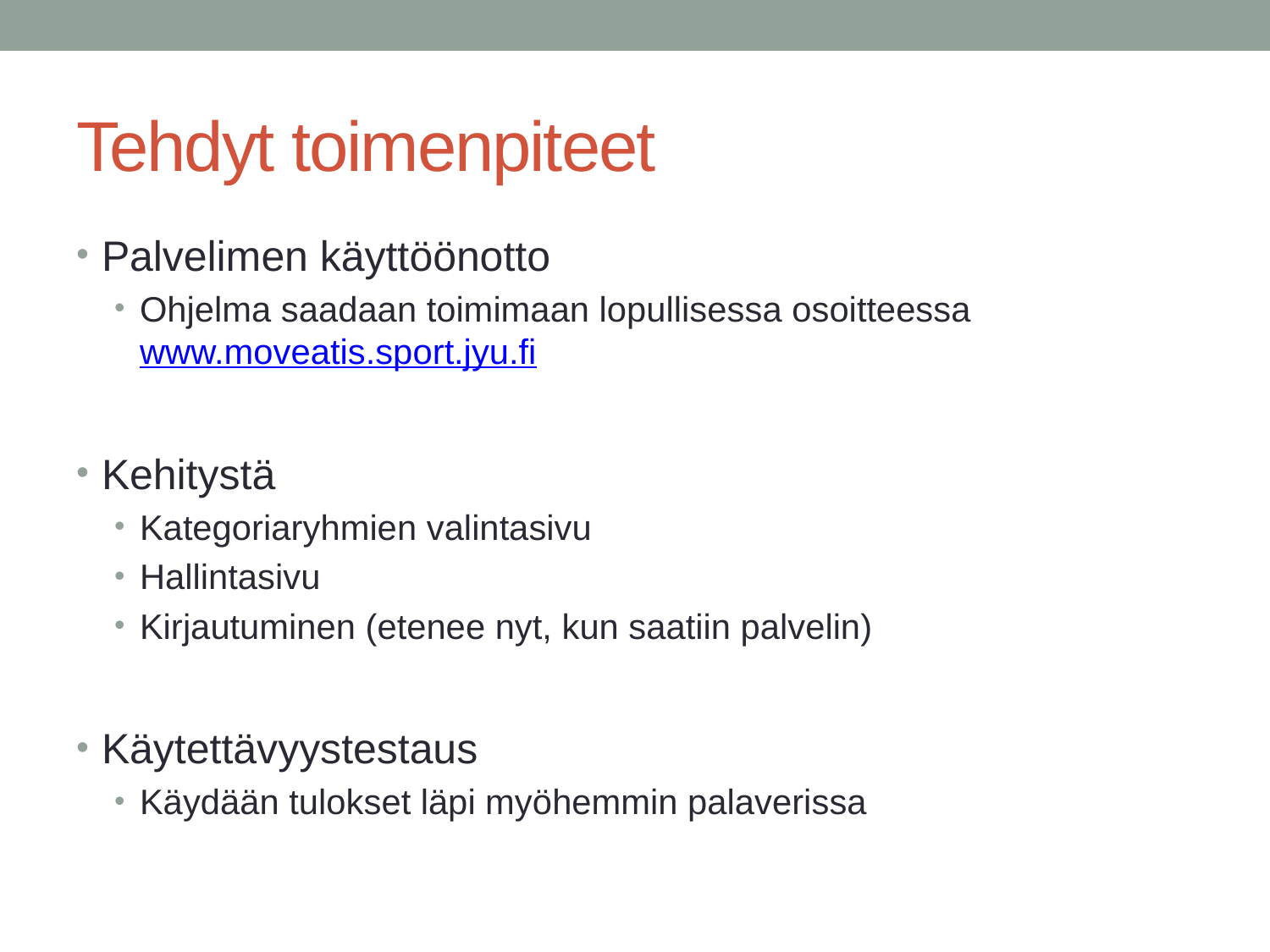

# Tehdyt toimenpiteet
Palvelimen käyttöönotto
Ohjelma saadaan toimimaan lopullisessa osoitteessa www.moveatis.sport.jyu.fi

Kehitystä
Kategoriaryhmien valintasivu
Hallintasivu
Kirjautuminen (etenee nyt, kun saatiin palvelin)

Käytettävyystestaus
Käydään tulokset läpi myöhemmin palaverissa